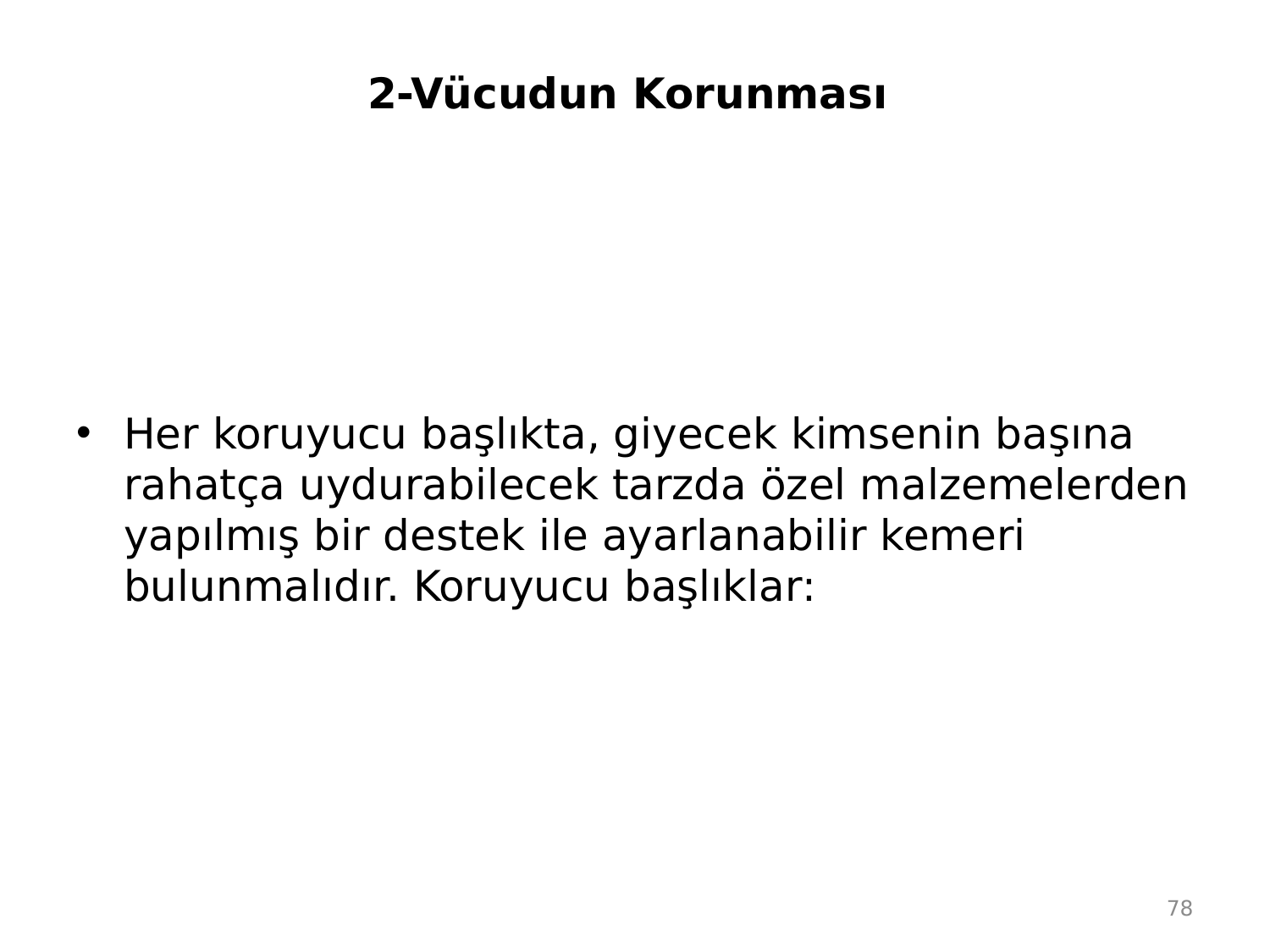

# 2-Vücudun Korunması

Her koruyucu başlıkta, giyecek kimsenin başına rahatça uydurabilecek tarzda özel malzemelerden yapılmış bir destek ile ayarlanabilir kemeri bulunmalıdır. Koruyucu başlıklar:

78